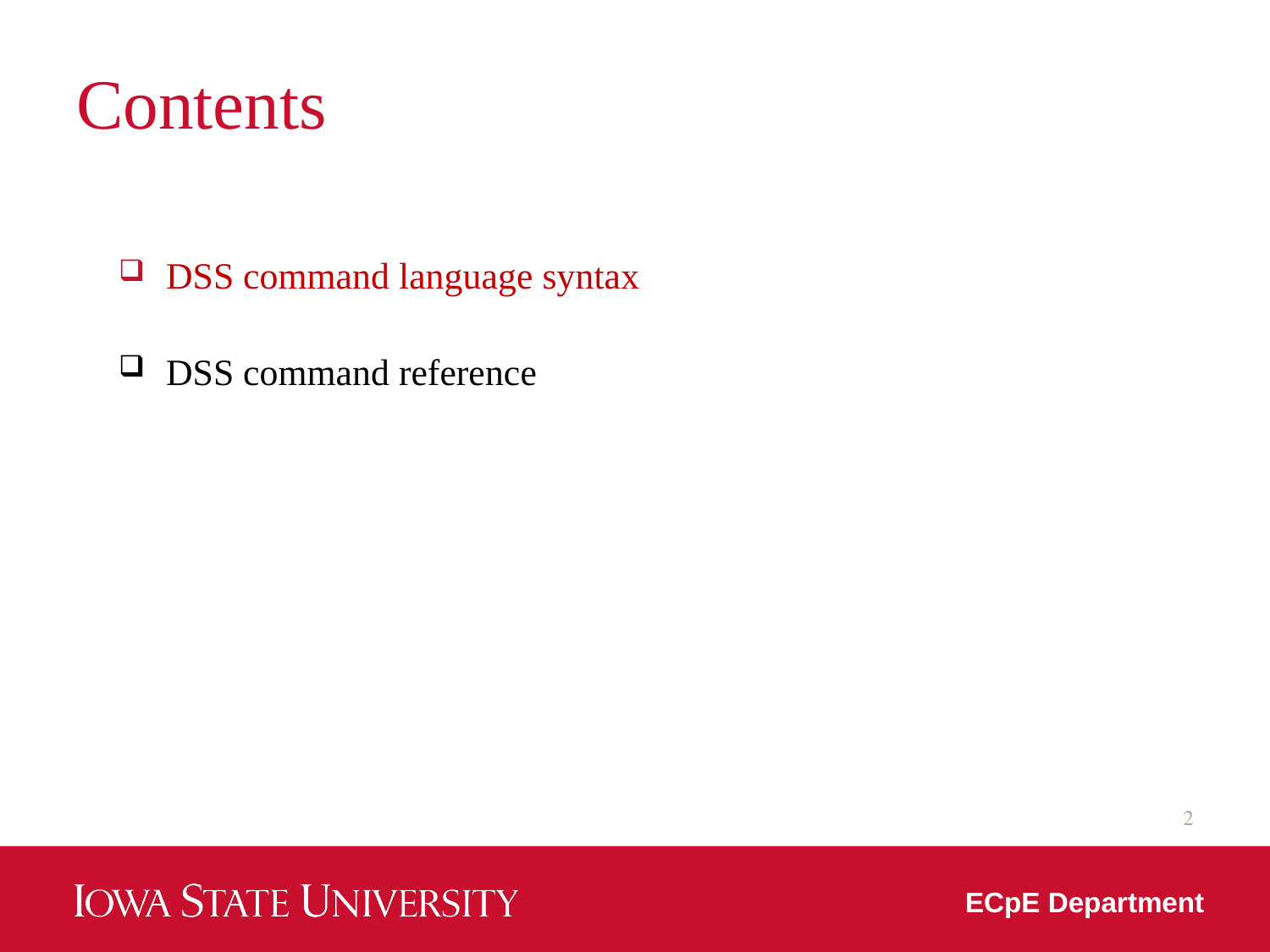

# Contents
DSS command language syntax
DSS command reference

2
ECpE Department